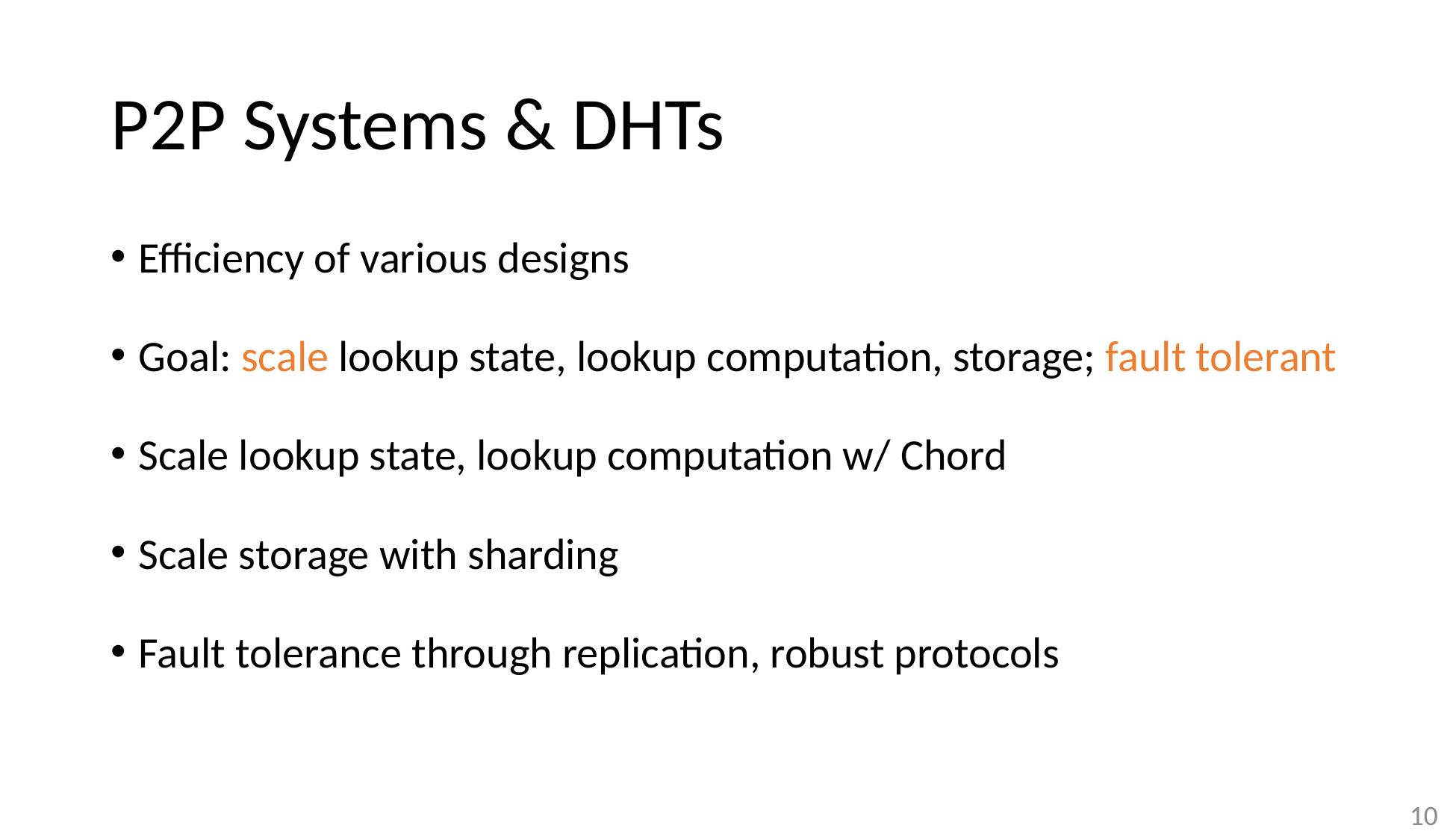

# P2P Systems & DHTs
Efficiency of various designs
Goal: scale lookup state, lookup computation, storage; fault tolerant
Scale lookup state, lookup computation w/ Chord
Scale storage with sharding
Fault tolerance through replication, robust protocols
10